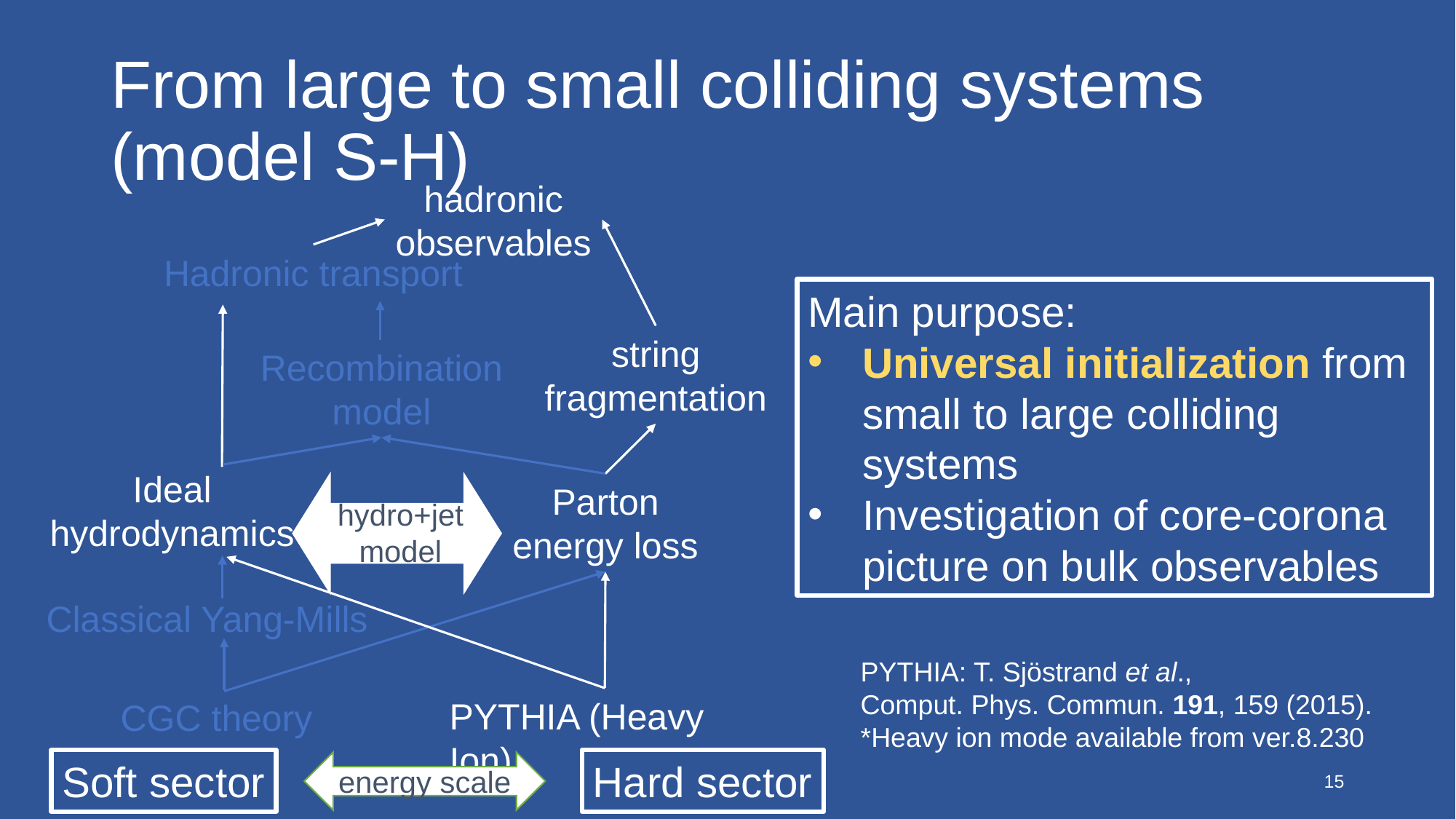

# From large to small colliding systems (model S-H)
hadronic
observables
Hadronic transport
Main purpose:
Universal initialization from small to large colliding systems
Investigation of core-corona picture on bulk observables
string
fragmentation
Recombination
model
Ideal
hydrodynamics
Parton
energy loss

hydro+jet
model
Classical Yang-Mills
PYTHIA: T. Sjöstrand et al.,
Comput. Phys. Commun. 191, 159 (2015).
*Heavy ion mode available from ver.8.230
PYTHIA (Heavy Ion)
CGC theory
Soft sector
Hard sector
energy scale
15